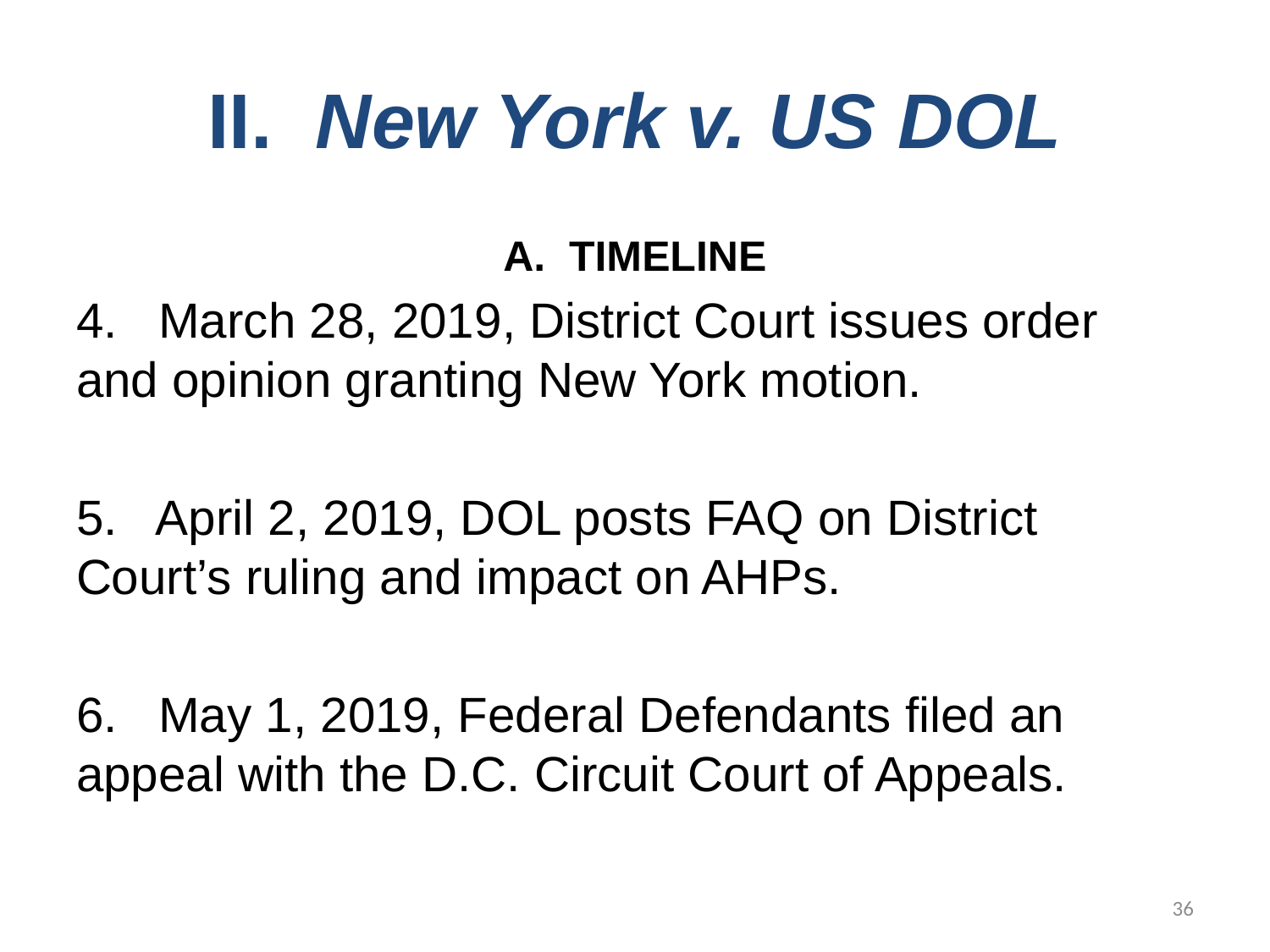

# II.  New York v. US DOL
A.  TIMELINE
4.   March 28, 2019, District Court issues order and opinion granting New York motion.

5.   April 2, 2019, DOL posts FAQ on District Court’s ruling and impact on AHPs.

6.   May 1, 2019, Federal Defendants filed an appeal with the D.C. Circuit Court of Appeals.

36